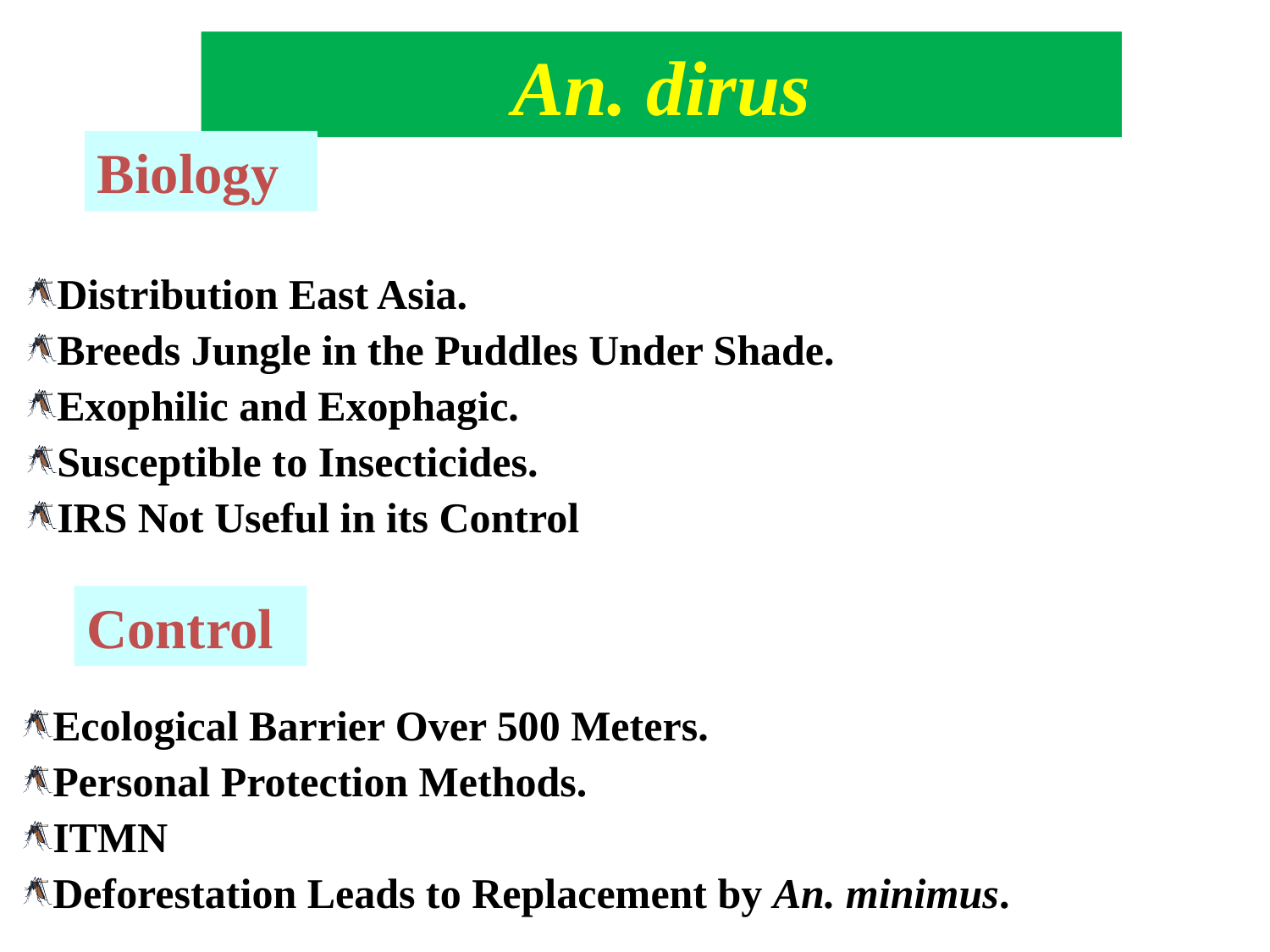

An. dirus
Biology
Distribution East Asia.
Breeds Jungle in the Puddles Under Shade.
Exophilic and Exophagic.
Susceptible to Insecticides.
IRS Not Useful in its Control
Control
Ecological Barrier Over 500 Meters.
Personal Protection Methods.
ITMN
Deforestation Leads to Replacement by An. minimus.